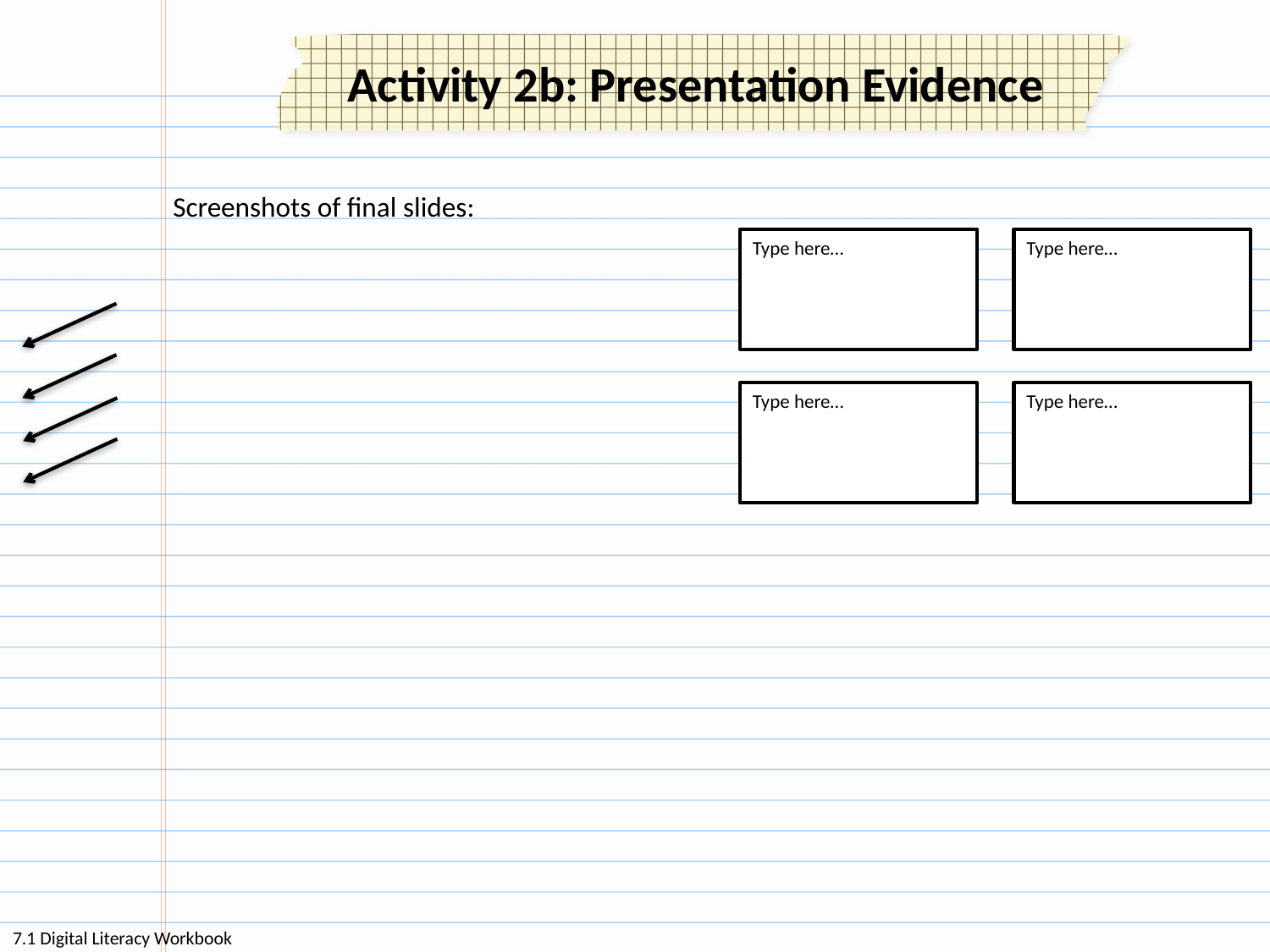

Activity 2b: Presentation Evidence
Screenshots of final slides:
Type here…
Type here…
Type here…
Type here…